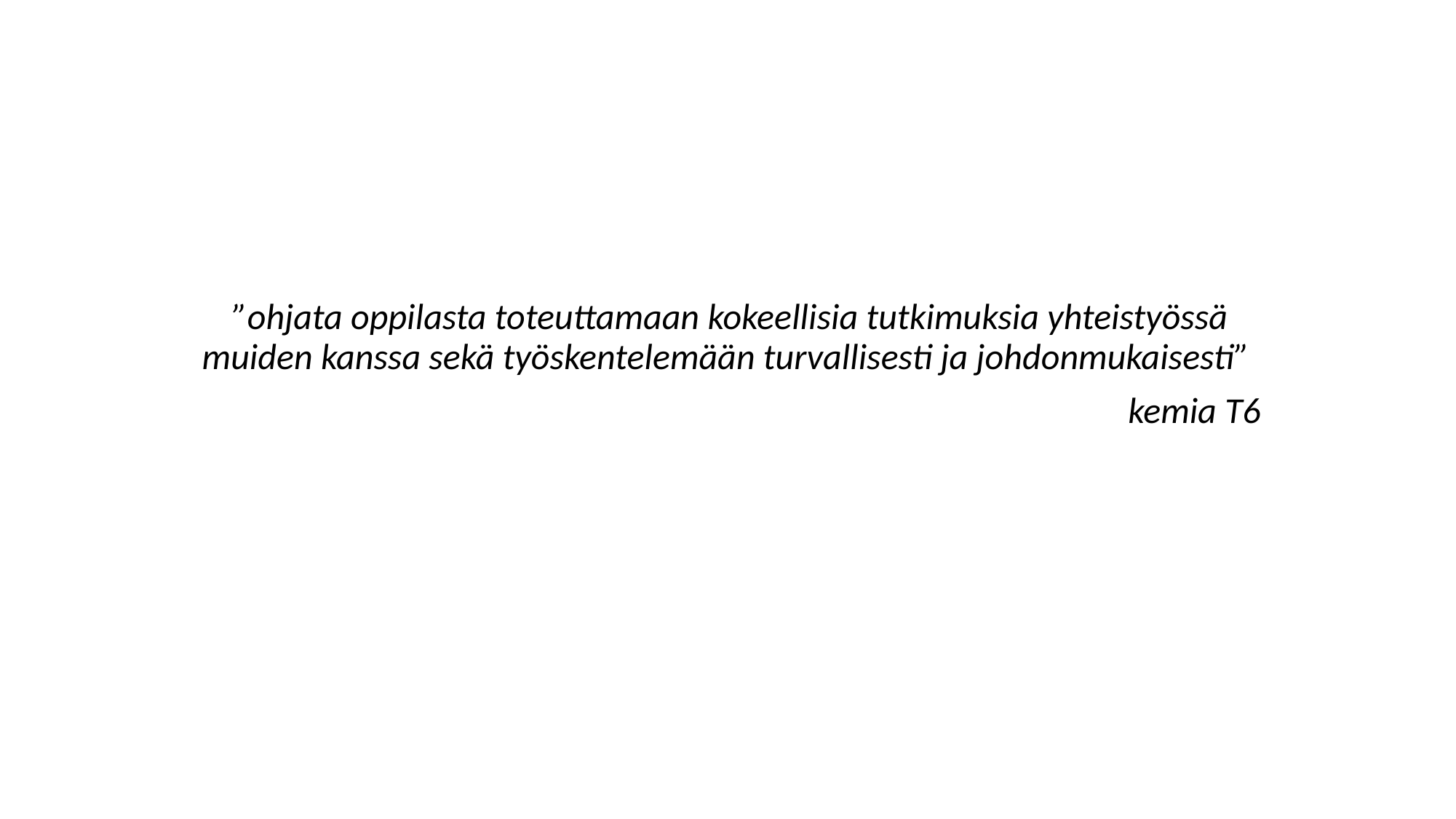

”ohjata oppilasta toteuttamaan kokeellisia tutkimuksia yhteistyössä muiden kanssa sekä työskentelemään turvallisesti ja johdonmukaisesti”
kemia T6